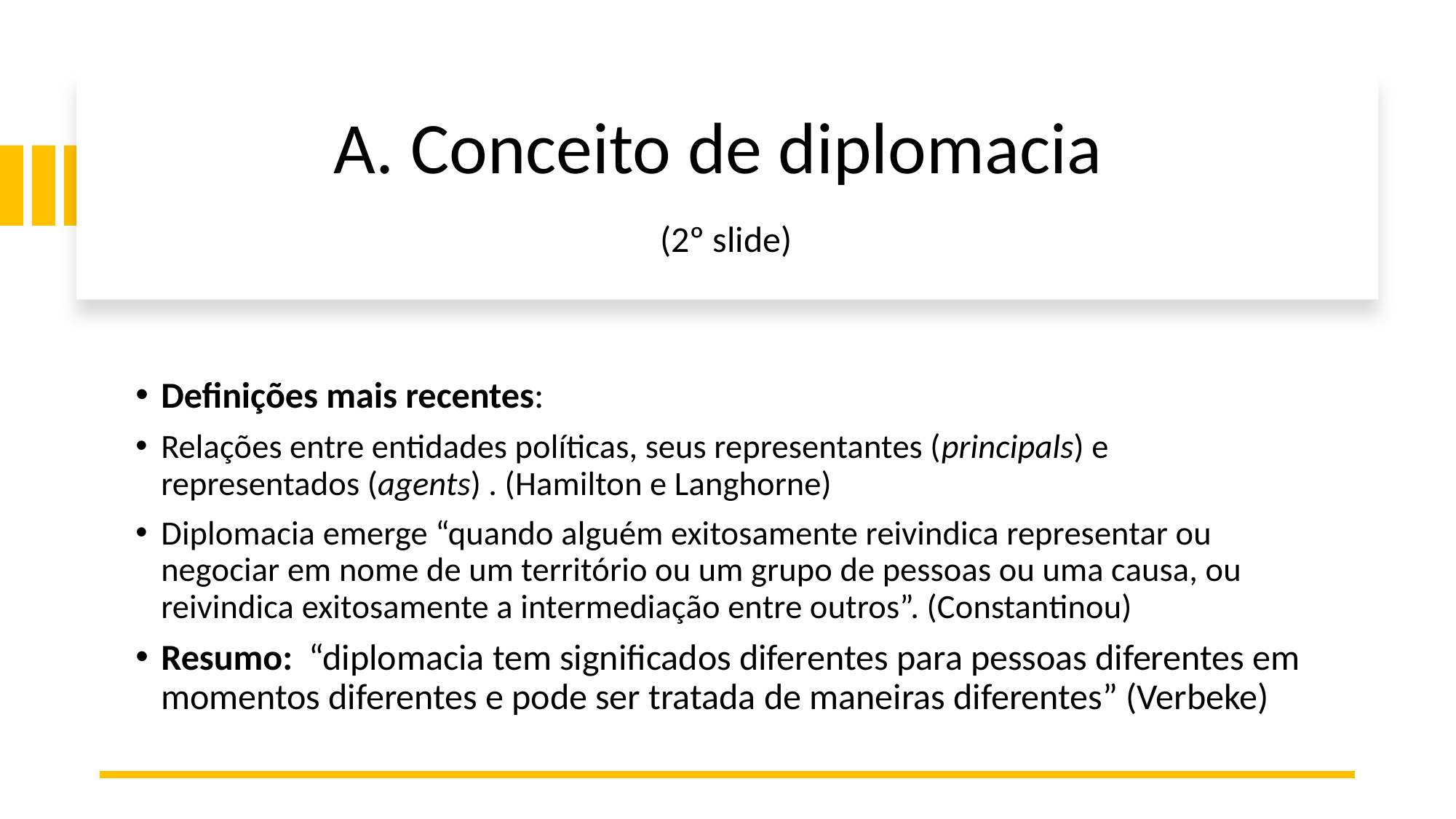

# A. Conceito de diplomacia (2º slide)

Definições mais recentes:
Relações entre entidades políticas, seus representantes (principals) e representados (agents) . (Hamilton e Langhorne)
Diplomacia emerge “quando alguém exitosamente reivindica representar ou negociar em nome de um território ou um grupo de pessoas ou uma causa, ou reivindica exitosamente a intermediação entre outros”. (Constantinou)
Resumo:  “diplomacia tem significados diferentes para pessoas diferentes em momentos diferentes e pode ser tratada de maneiras diferentes” (Verbeke)